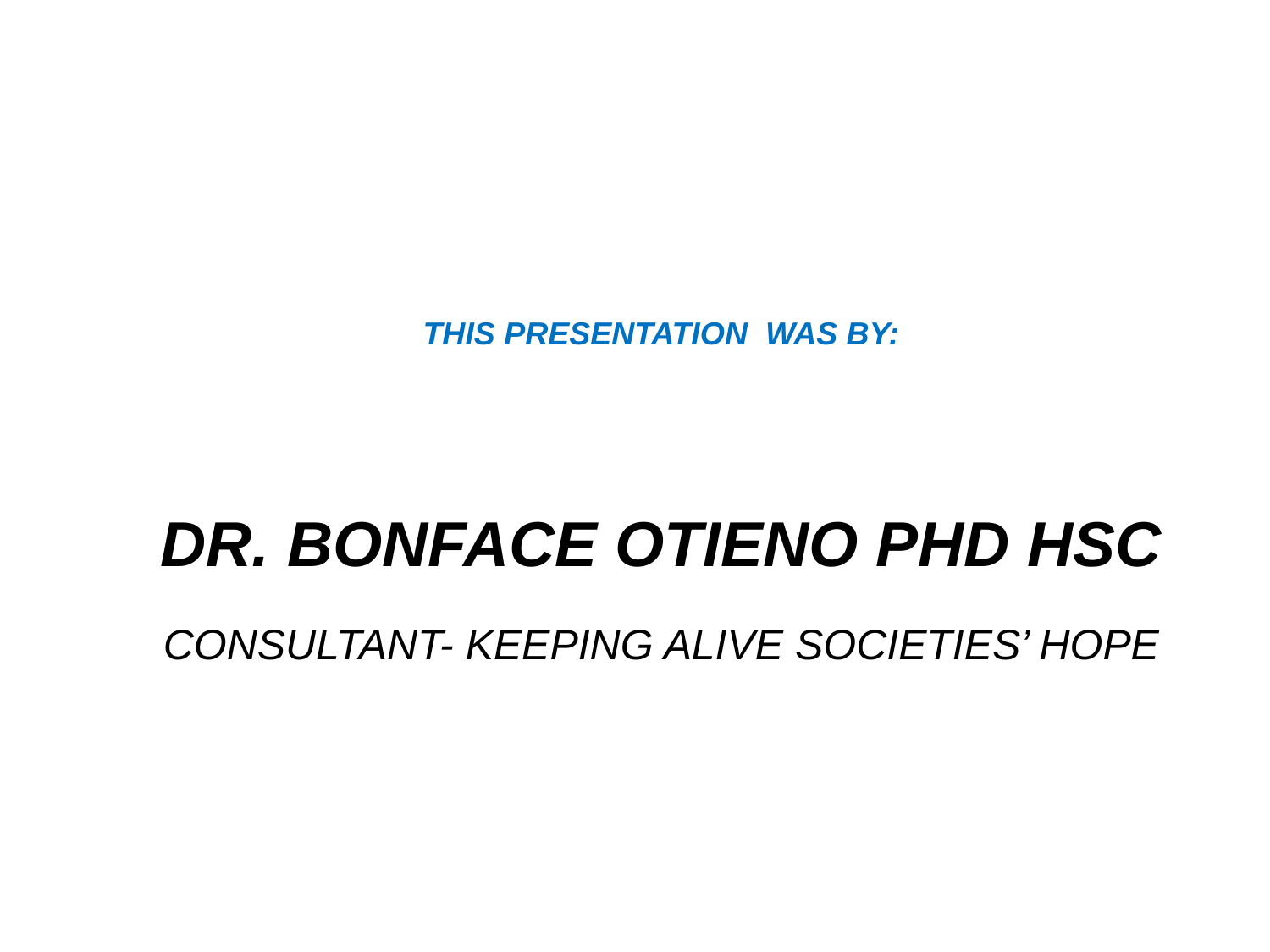

THIS PRESENTATION  WAS BY:

DR. BONFACE OTIENO PHD HSC

CONSULTANT- KEEPING ALIVE SOCIETIES’ HOPE